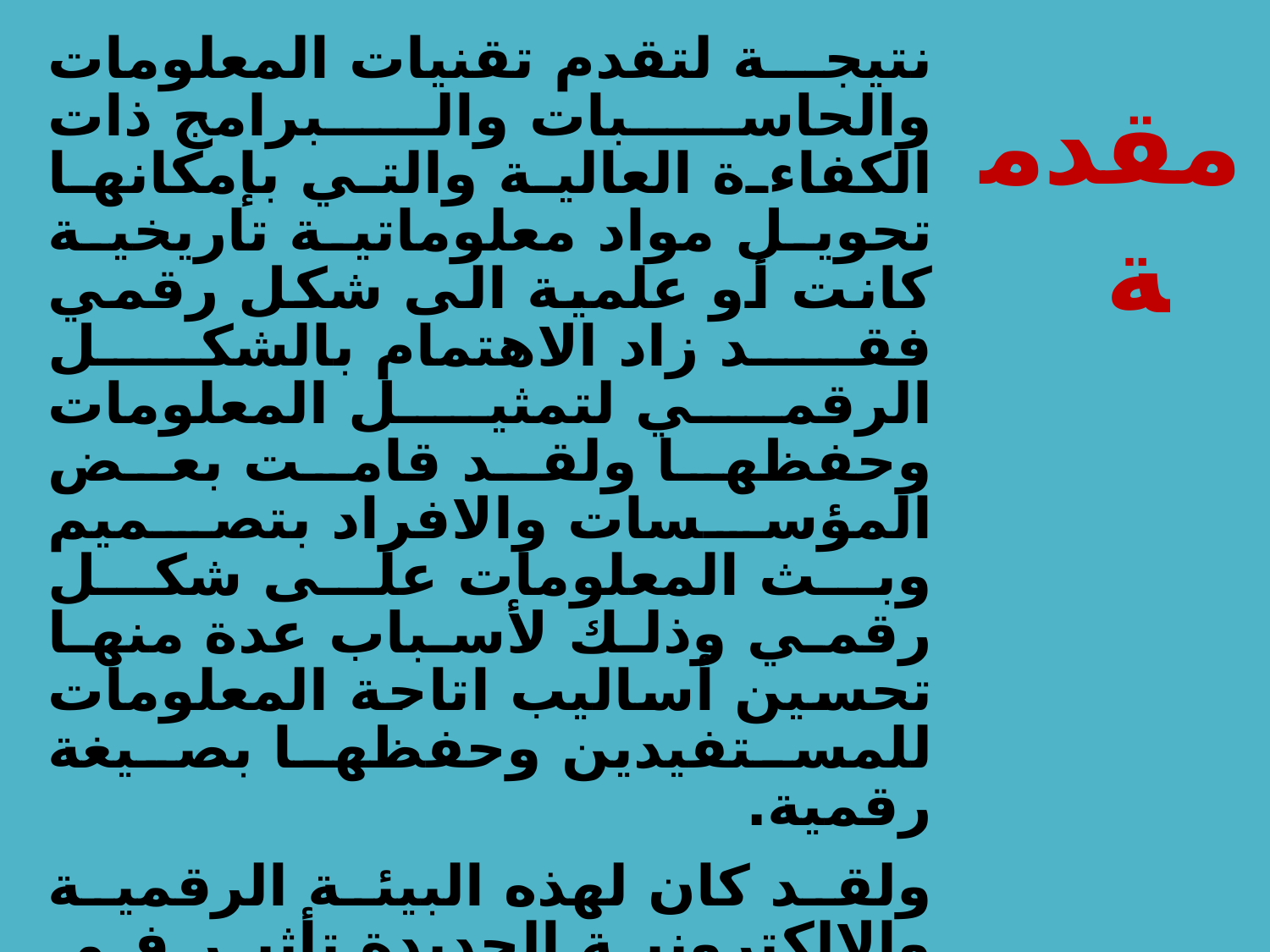

نتيجة لتقدم تقنيات المعلومات والحاسبات والبرامج ذات الكفاءة العالية والتي بإمكانها تحويل مواد معلوماتية تاريخية كانت أو علمية الى شكل رقمي فقد زاد الاهتمام بالشكل الرقمي لتمثيل المعلومات وحفظها ولقد قامت بعض المؤسسات والافراد بتصميم وبث المعلومات على شكل رقمي وذلك لأسباب عدة منها تحسين أساليب اتاحة المعلومات للمستفيدين وحفظها بصيغة رقمية.
ولقد كان لهذه البيئة الرقمية والالكترونية الجديدة تأثير في كل القطاعات حتى في قطاع المعلومات والمكتبات حيث ظهرت مفاهيم جديدة أفرزته التطورات المتلاحقة في مجال تكنولوجيا المعلومات وتطبيقاتها.
# مقدمة